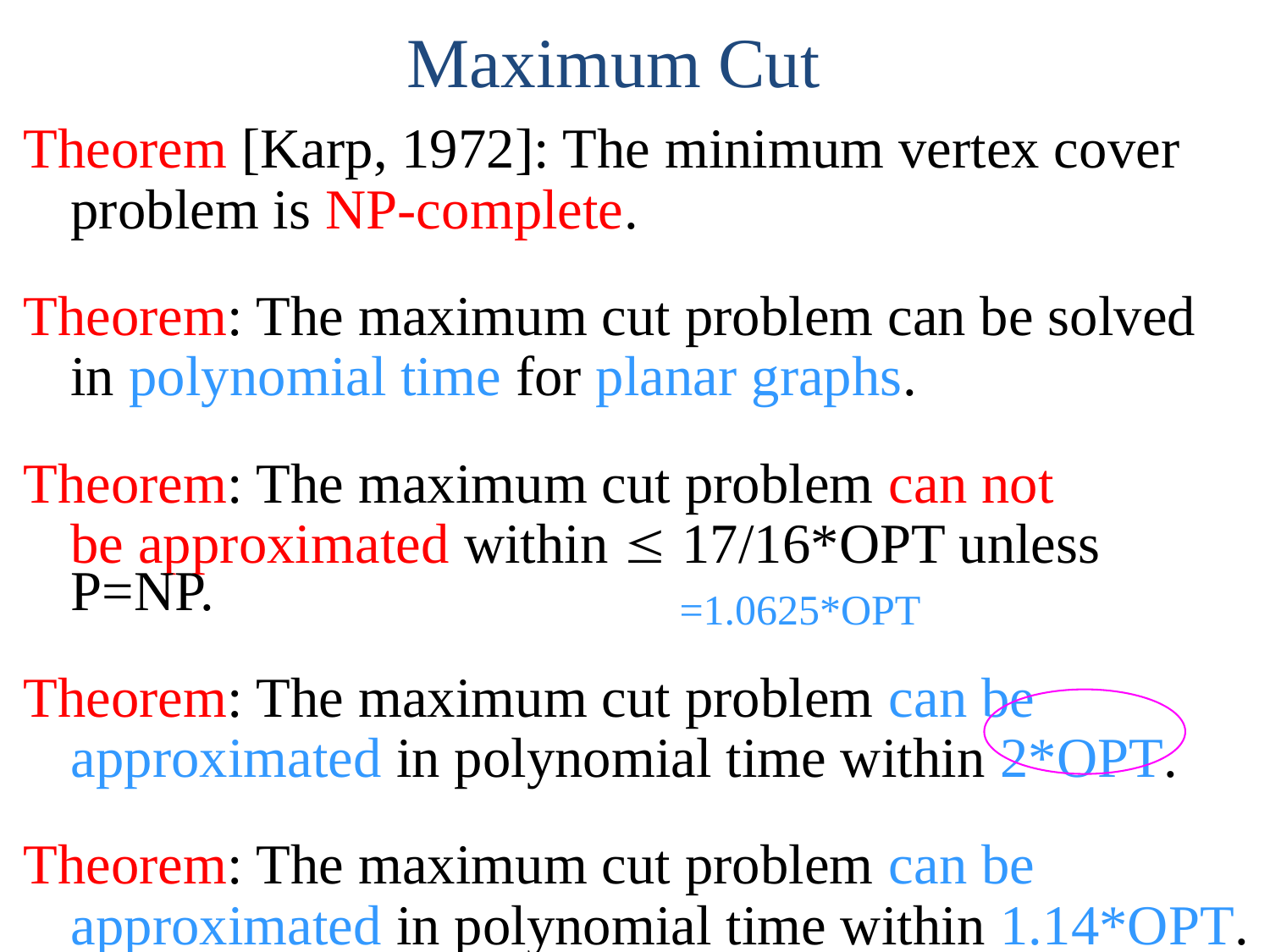

Maximum Cut
Theorem [Karp, 1972]: The minimum vertex cover
	problem is NP-complete.

Theorem: The maximum cut problem can be solved
	in polynomial time for planar graphs.

Theorem: The maximum cut problem can not
	be approximated within ≤ 17/16*OPT unless P=NP.

Theorem: The maximum cut problem can be
	approximated in polynomial time within 2*OPT.

Theorem: The maximum cut problem can be
	approximated in polynomial time within 1.14*OPT.
=1.0625*OPT